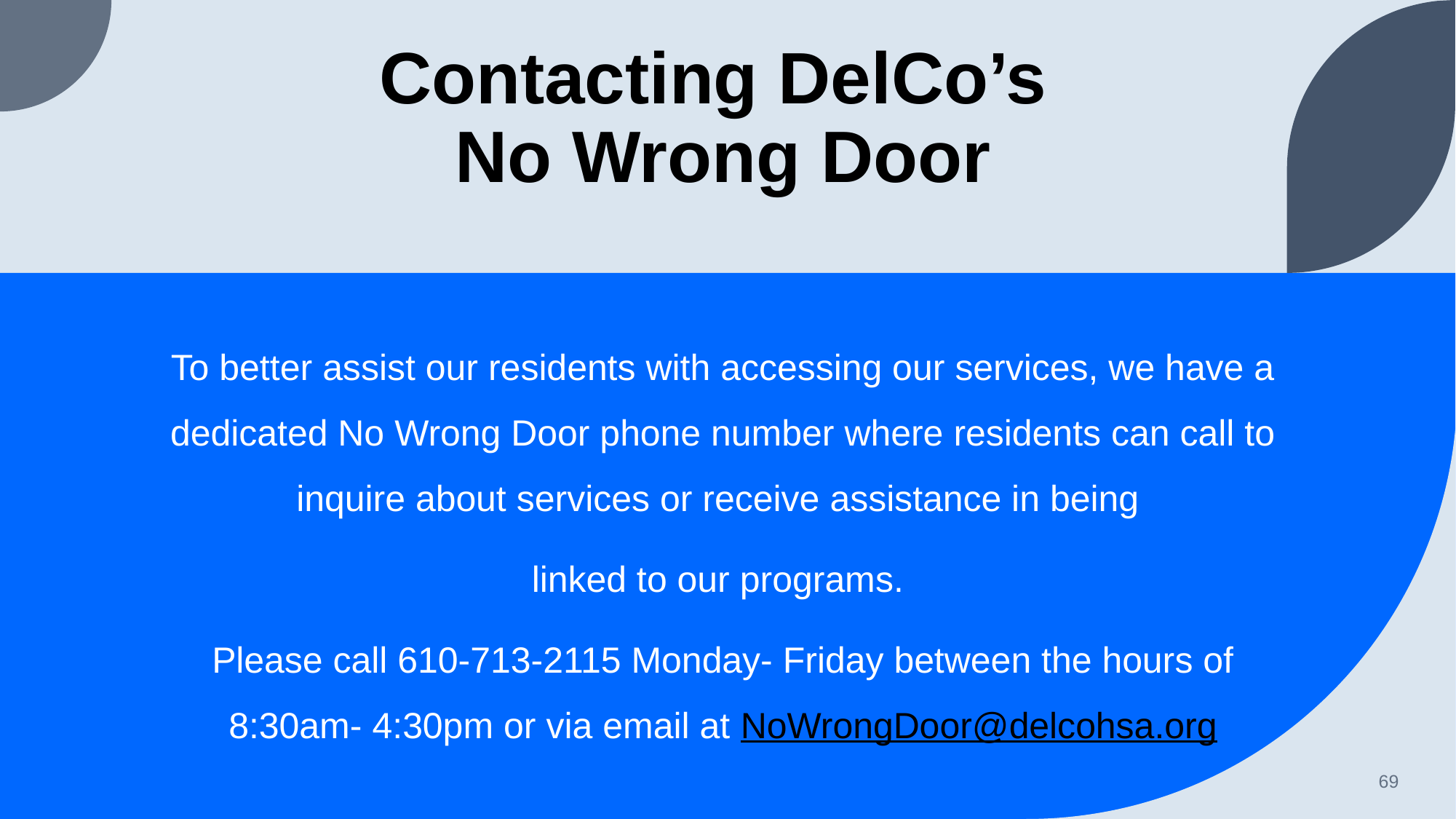

# Contacting DelCo’s No Wrong Door
To better assist our residents with accessing our services, we have a dedicated No Wrong Door phone number where residents can call to inquire about services or receive assistance in being
linked to our programs.
Please call 610-713-2115 Monday- Friday between the hours of 8:30am- 4:30pm or via email at NoWrongDoor@delcohsa.org

69